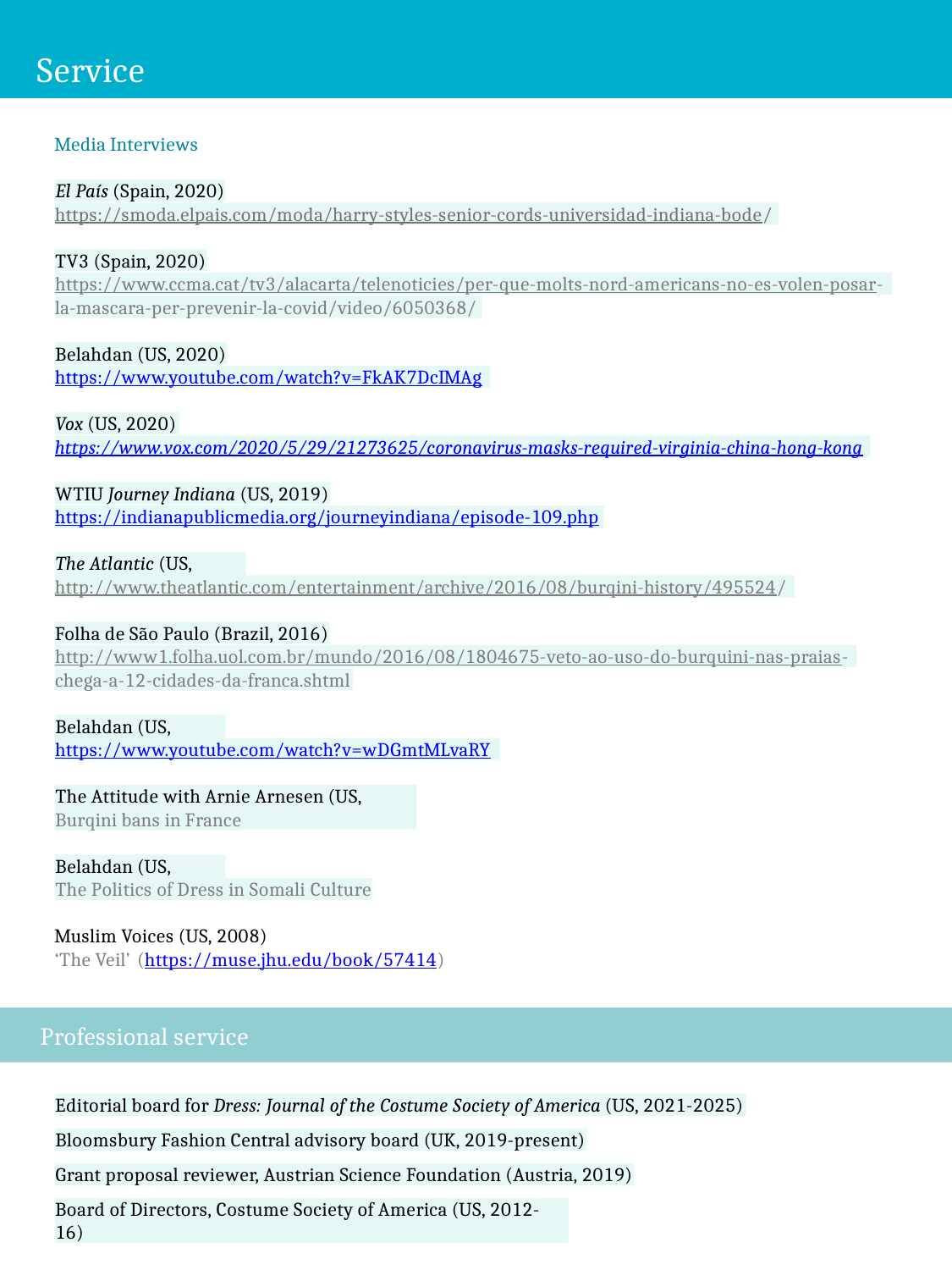

# Service
Media Interviews
El País (Spain, 2020)
https://smoda.elpais.com/moda/harry-styles-senior-cords-universidad-indiana-bode/
TV3 (Spain, 2020)
https://www.ccma.cat/tv3/alacarta/telenoticies/per-que-molts-nord-americans-no-es-volen-posar-
la-mascara-per-prevenir-la-covid/video/6050368/
Belahdan (US, 2020)
https://www.youtube.com/watch?v=FkAK7DcIMAg
Vox (US, 2020)
https://www.vox.com/2020/5/29/21273625/coronavirus-masks-required-virginia-china-hong-kong
WTIU Journey Indiana (US, 2019)

https://indianapublicmedia.org/journeyindiana/episode-109.php
The Atlantic (US, 2016)
http://www.theatlantic.com/entertainment/archive/2016/08/burqini-history/495524/
Folha de São Paulo (Brazil, 2016)
http://www1.folha.uol.com.br/mundo/2016/08/1804675-veto-ao-uso-do-burquini-nas-praias-
chega-a-12-cidades-da-franca.shtml
Belahdan (US, 2016)
https://www.youtube.com/watch?v=wDGmtMLvaRY
The Attitude with Arnie Arnesen (US, 2016)
Burqini bans in France
Belahdan (US, 2011)
The Politics of Dress in Somali Culture
Muslim Voices (US, 2008)
‘The Veil’ (https://muse.jhu.edu/book/57414)

Professional service

Editorial board for Dress: Journal of the Costume Society of America (US, 2021-2025)
Bloomsbury Fashion Central advisory board (UK, 2019-present)
Grant proposal reviewer, Austrian Science Foundation (Austria, 2019)
Board of Directors, Costume Society of America (US, 2012-16)